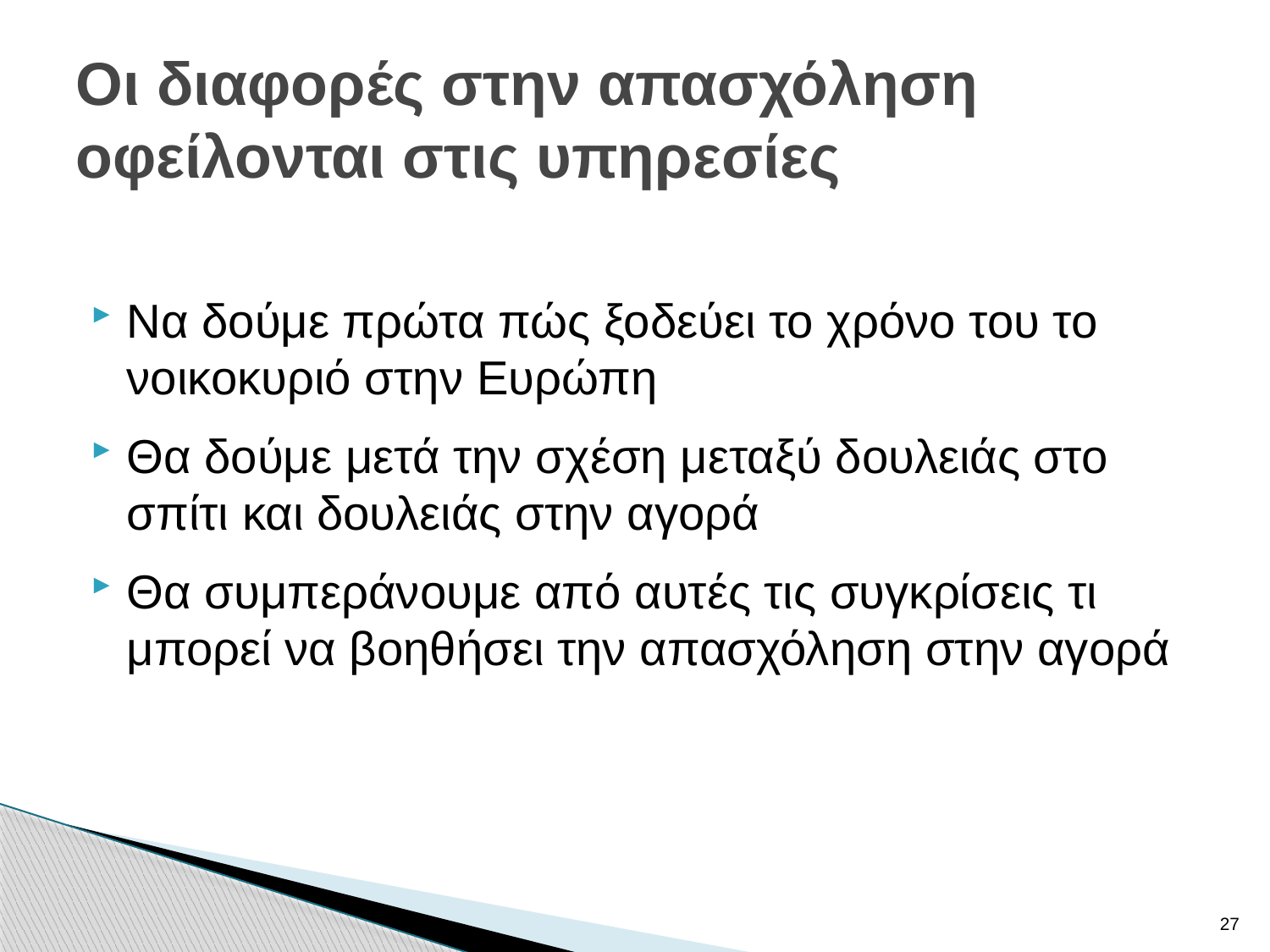

# Οι διαφορές στην απασχόληση οφείλονται στις υπηρεσίες

Να δούμε πρώτα πώς ξοδεύει το χρόνο του το νοικοκυριό στην Ευρώπη
Θα δούμε μετά την σχέση μεταξύ δουλειάς στο σπίτι και δουλειάς στην αγορά
Θα συμπεράνουμε από αυτές τις συγκρίσεις τι μπορεί να βοηθήσει την απασχόληση στην αγορά
27